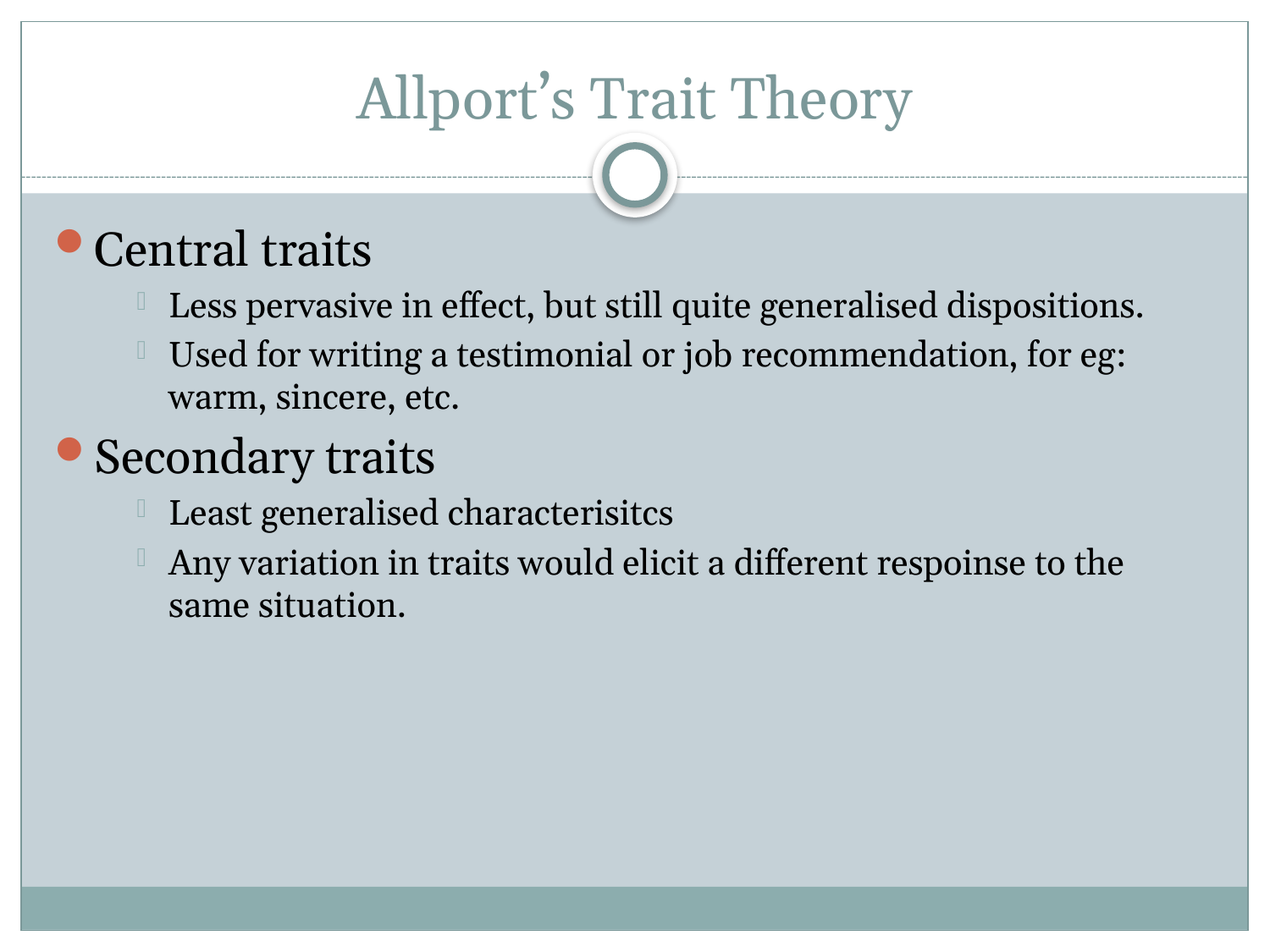

# Allport’s Trait Theory
Central traits
Less pervasive in effect, but still quite generalised dispositions.
Used for writing a testimonial or job recommendation, for eg: warm, sincere, etc.
Secondary traits
Least generalised characterisitcs
Any variation in traits would elicit a different respoinse to the same situation.